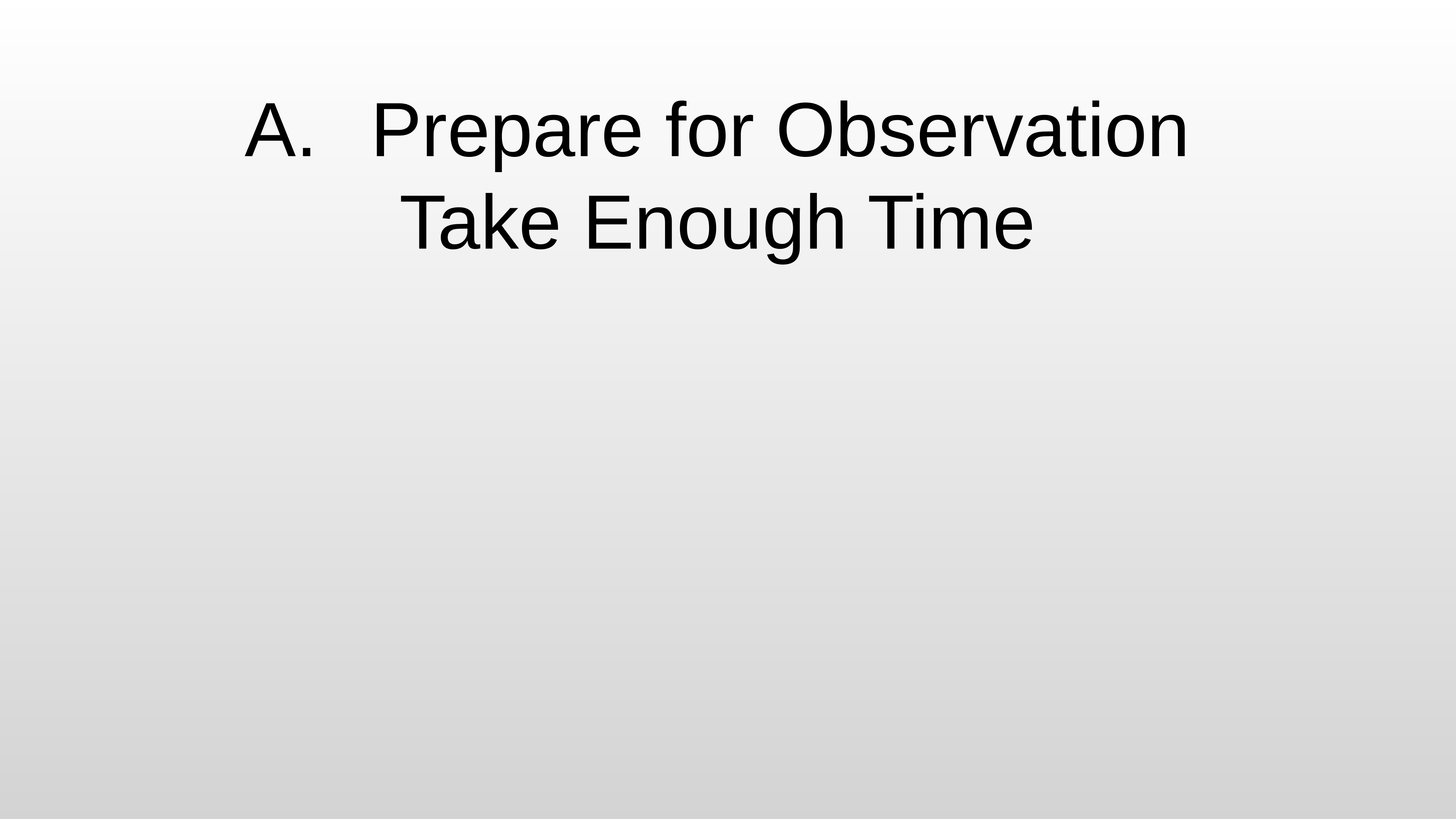

# Prepare for Observation
Take Enough Time